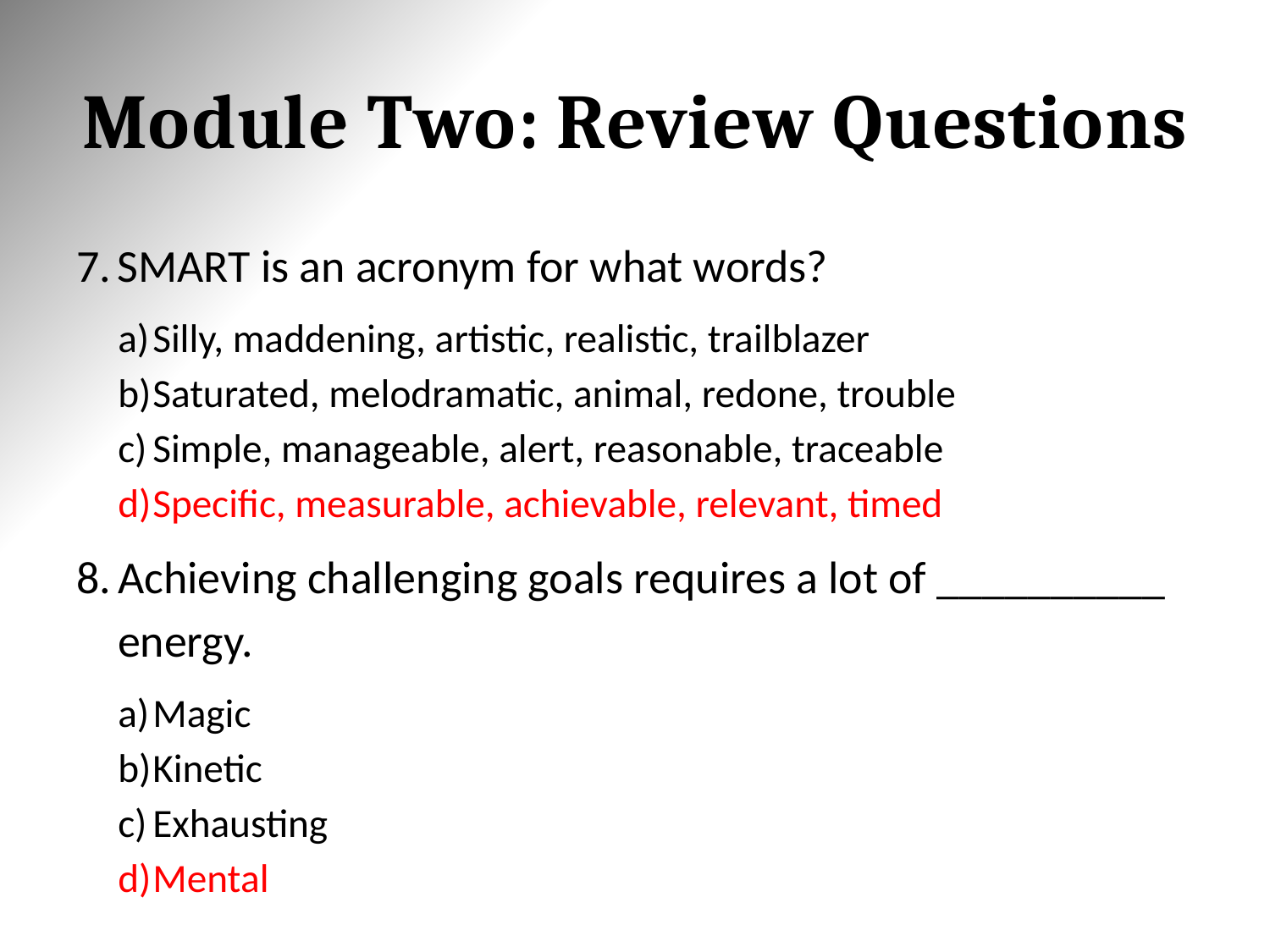

# Module Two: Review Questions
SMART is an acronym for what words?
Silly, maddening, artistic, realistic, trailblazer
Saturated, melodramatic, animal, redone, trouble
Simple, manageable, alert, reasonable, traceable
Specific, measurable, achievable, relevant, timed
Achieving challenging goals requires a lot of __________ energy.
Magic
Kinetic
Exhausting
Mental